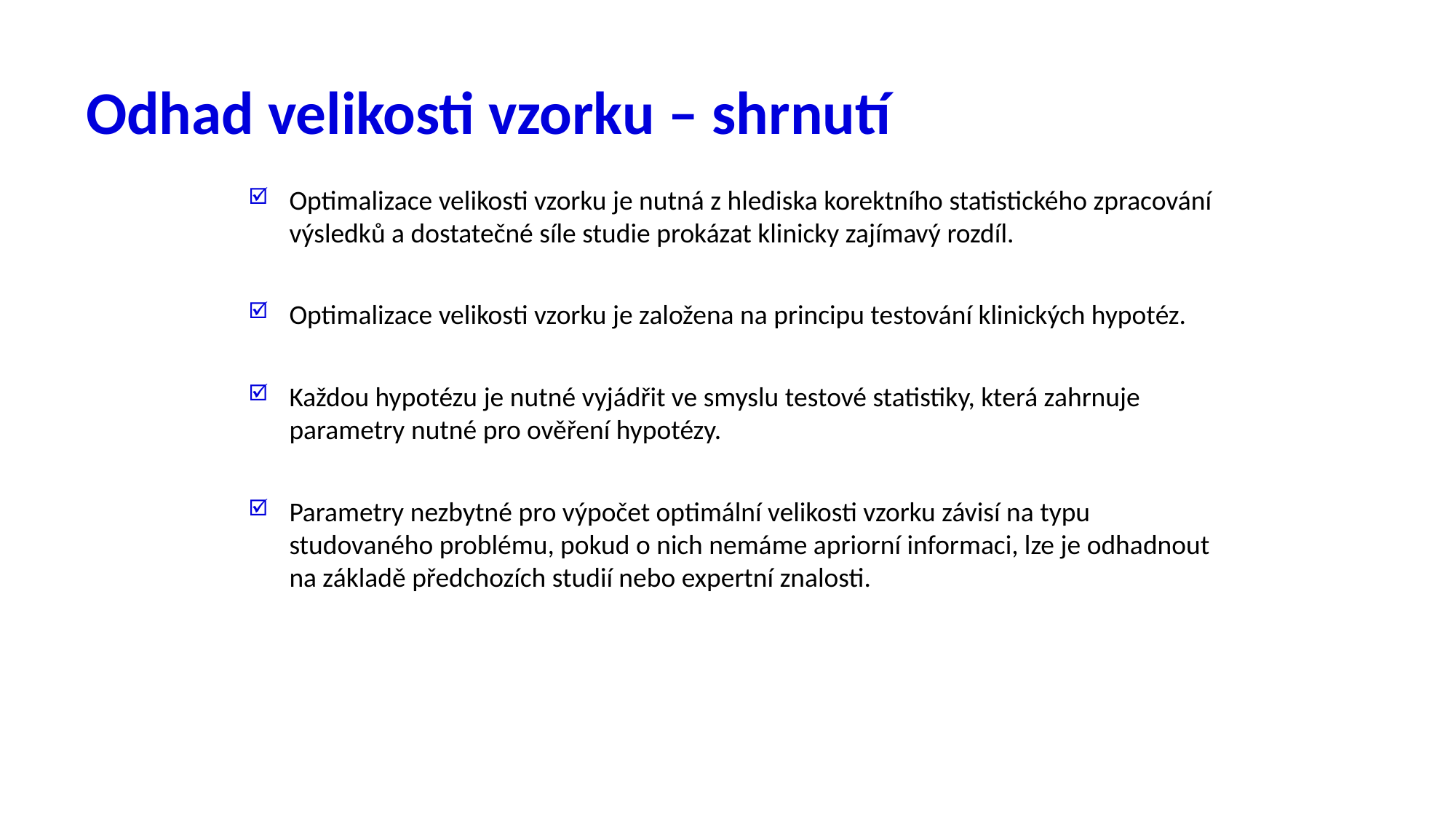

# Odhad velikosti vzorku – shrnutí
Optimalizace velikosti vzorku je nutná z hlediska korektního statistického zpracování výsledků a dostatečné síle studie prokázat klinicky zajímavý rozdíl.

Optimalizace velikosti vzorku je založena na principu testování klinických hypotéz.

Každou hypotézu je nutné vyjádřit ve smyslu testové statistiky, která zahrnuje parametry nutné pro ověření hypotézy.

Parametry nezbytné pro výpočet optimální velikosti vzorku závisí na typu studovaného problému, pokud o nich nemáme apriorní informaci, lze je odhadnout na základě předchozích studií nebo expertní znalosti.